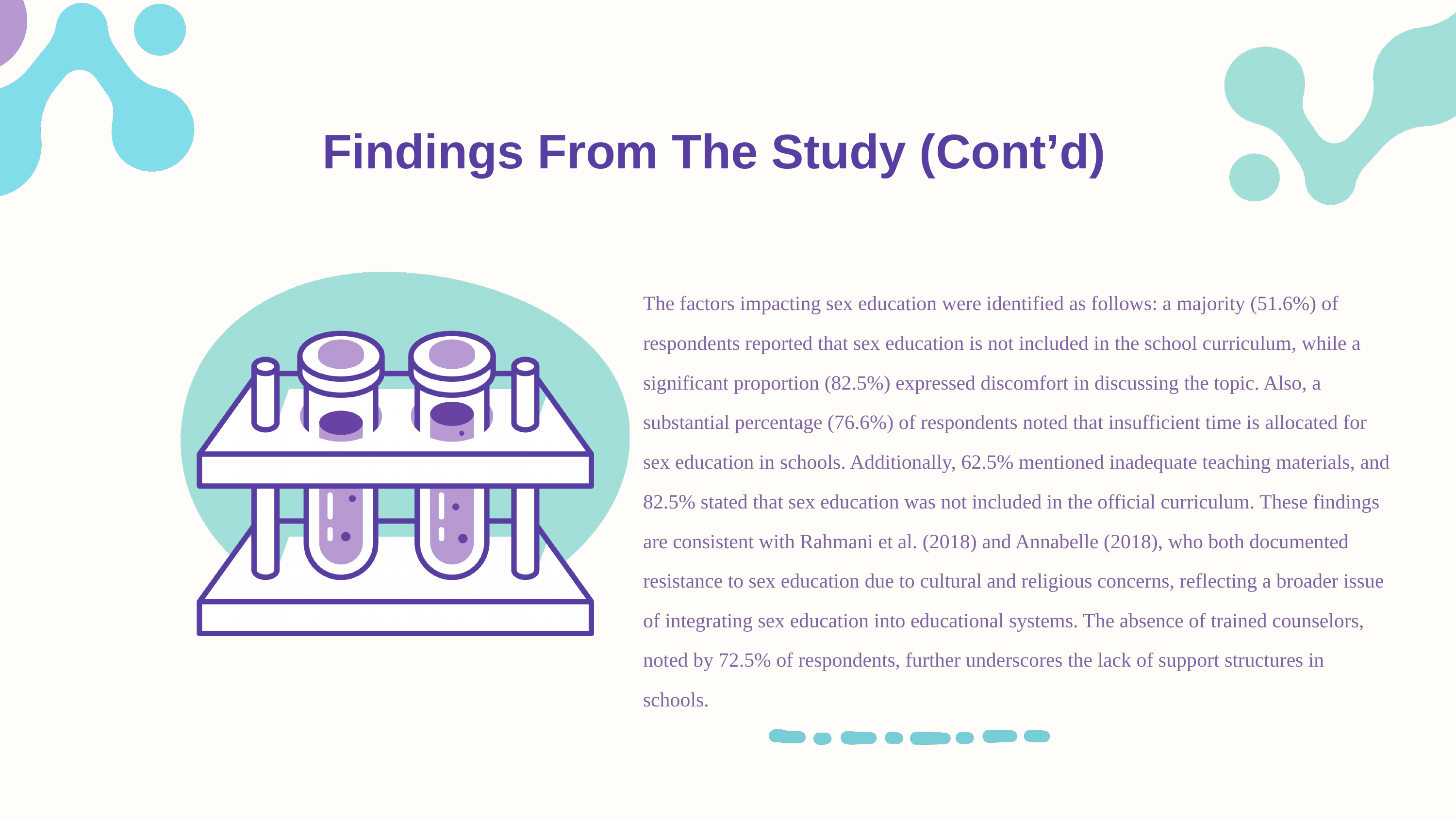

Findings From The Study (Cont’d)

The factors impacting sex education were identified as follows: a majority (51.6%) of respondents reported that sex education is not included in the school curriculum, while a significant proportion (82.5%) expressed discomfort in discussing the topic. Also, a substantial percentage (76.6%) of respondents noted that insufficient time is allocated for sex education in schools. Additionally, 62.5% mentioned inadequate teaching materials, and 82.5% stated that sex education was not included in the official curriculum. These findings are consistent with Rahmani et al. (2018) and Annabelle (2018), who both documented resistance to sex education due to cultural and religious concerns, reflecting a broader issue of integrating sex education into educational systems. The absence of trained counselors, noted by 72.5% of respondents, further underscores the lack of support structures in schools.